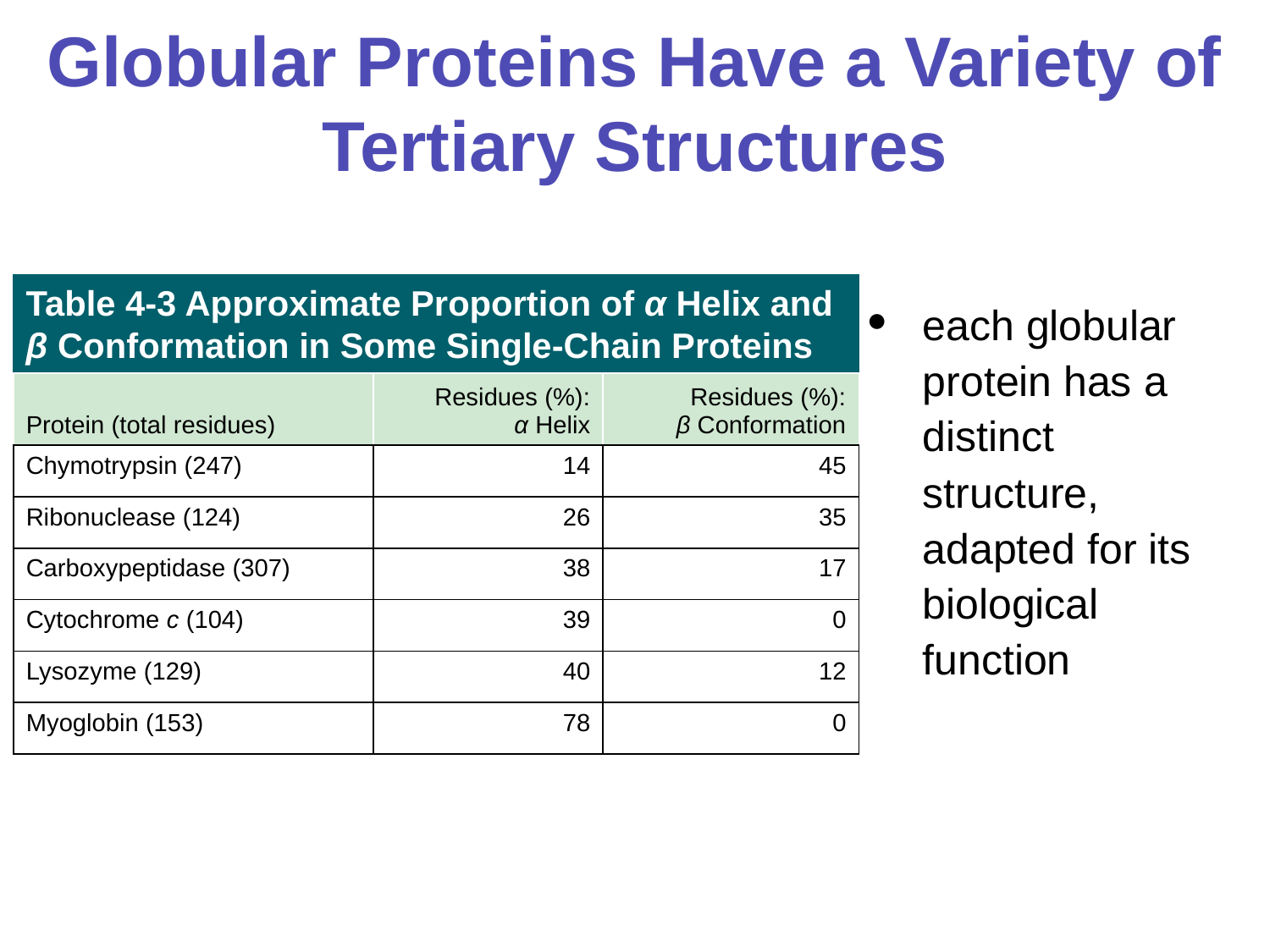

# Globular Proteins Have a Variety of Tertiary Structures
Table 4-3 Approximate Proportion of α Helix and β Conformation in Some Single-Chain Proteins
each globular protein has a distinct structure, adapted for its biological function

| Protein (total residues) | Residues (%): α Helix | Residues (%): β Conformation |
| --- | --- | --- |
| Chymotrypsin (247) | 14 | 45 |
| Ribonuclease (124) | 26 | 35 |
| Carboxypeptidase (307) | 38 | 17 |
| Cytochrome c (104) | 39 | 0 |
| Lysozyme (129) | 40 | 12 |
| Myoglobin (153) | 78 | 0 |